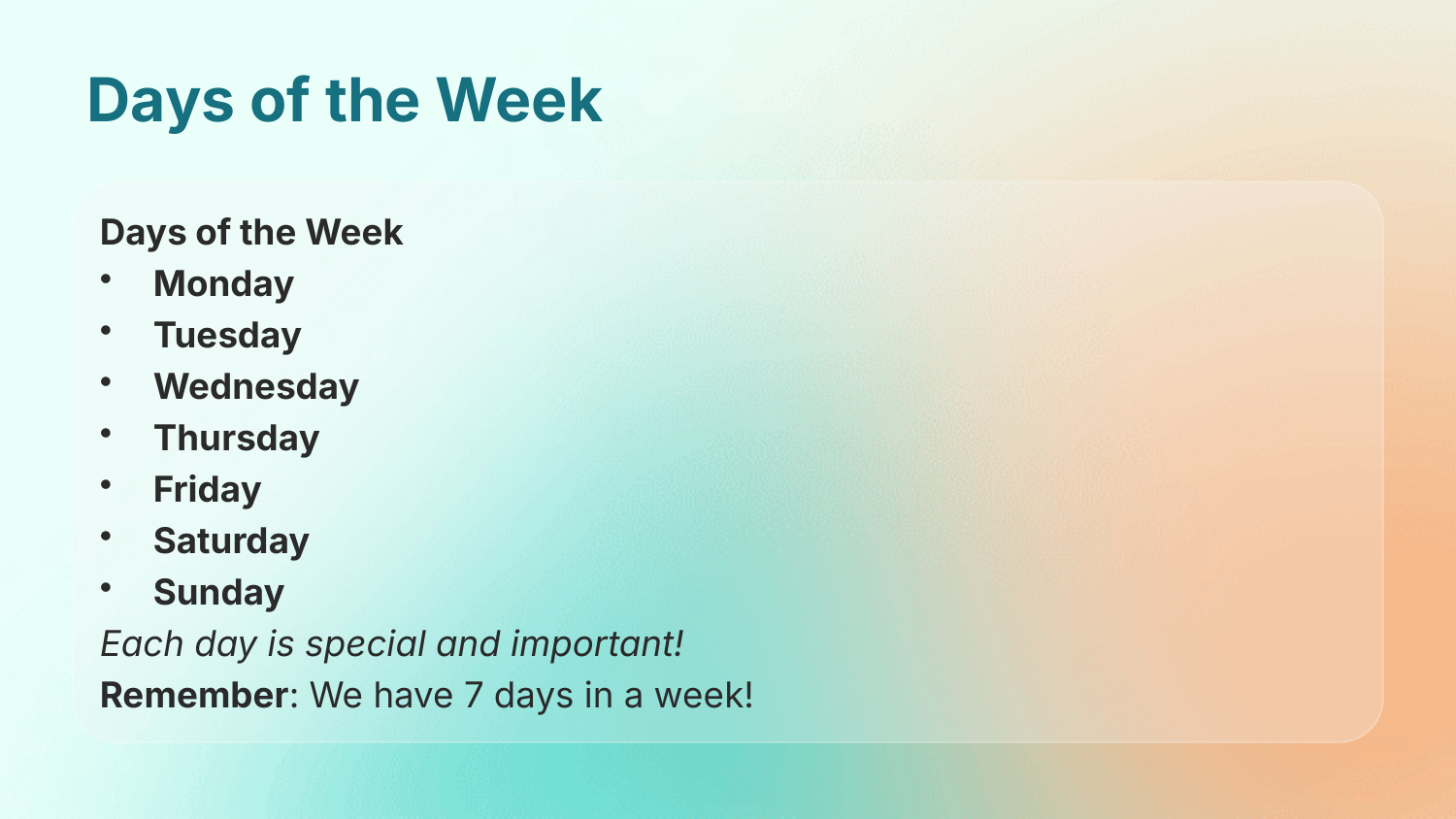

Days of the Week
Days of the Week
Monday
Tuesday
Wednesday
Thursday
Friday
Saturday
Sunday
Each day is special and important!
Remember: We have 7 days in a week!